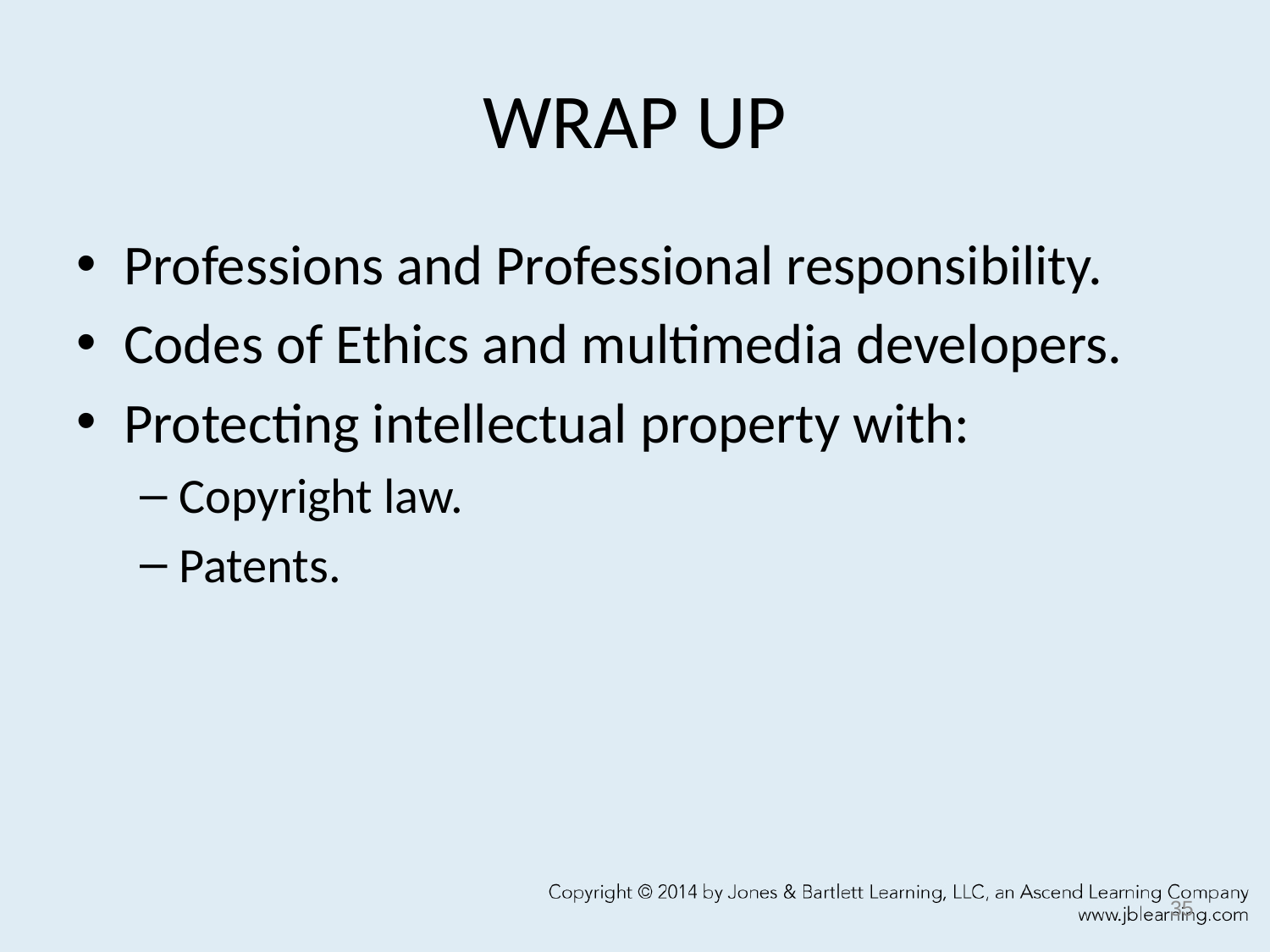

# WRAP UP
Professions and Professional responsibility.
Codes of Ethics and multimedia developers.
Protecting intellectual property with:
Copyright law.
Patents.

35